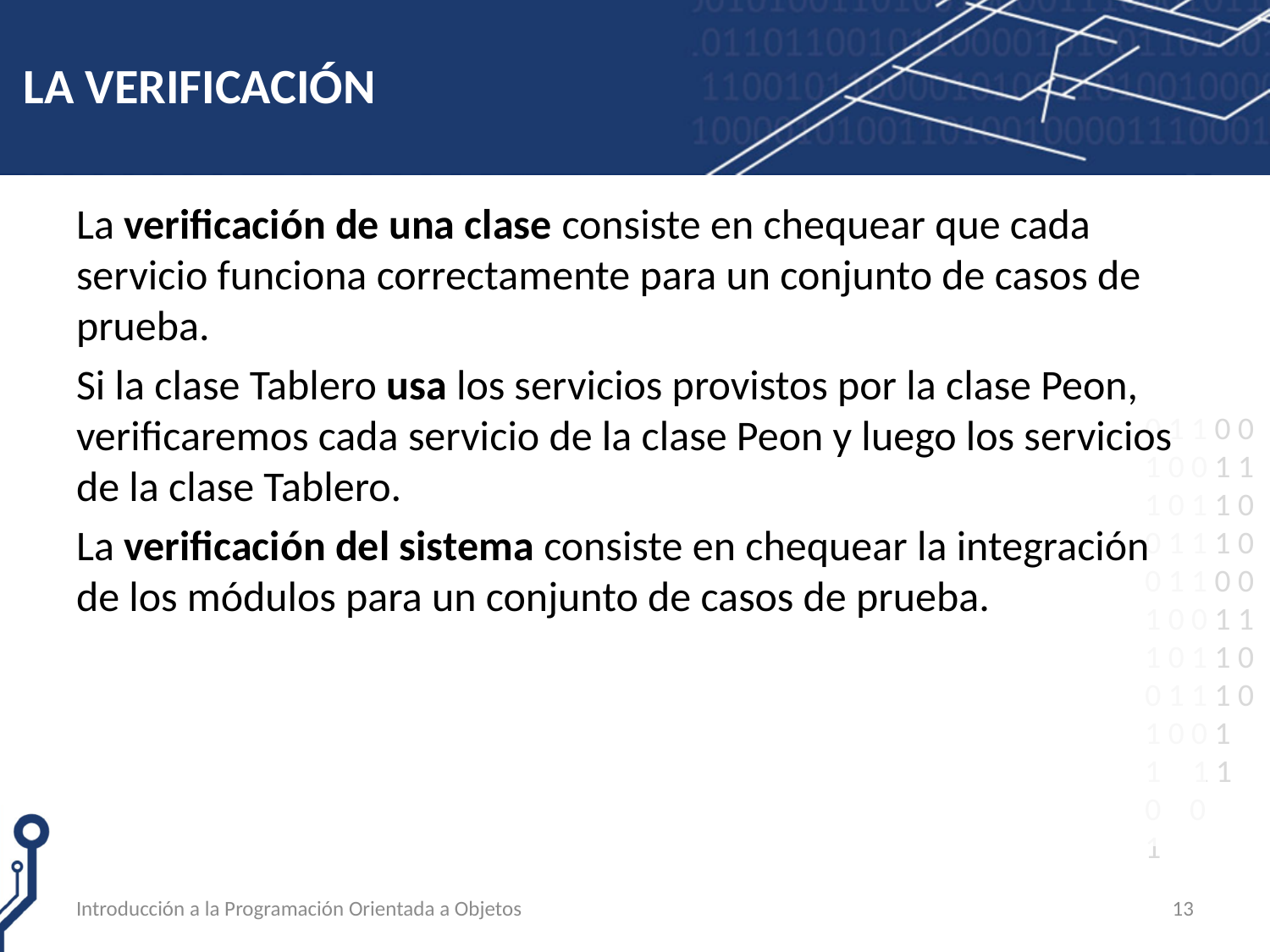

# LA VERIFICACIÓN
La verificación de una clase consiste en chequear que cada servicio funciona correctamente para un conjunto de casos de prueba.
Si la clase Tablero usa los servicios provistos por la clase Peon, verificaremos cada servicio de la clase Peon y luego los servicios de la clase Tablero.
La verificación del sistema consiste en chequear la integración de los módulos para un conjunto de casos de prueba.
Introducción a la Programación Orientada a Objetos
13